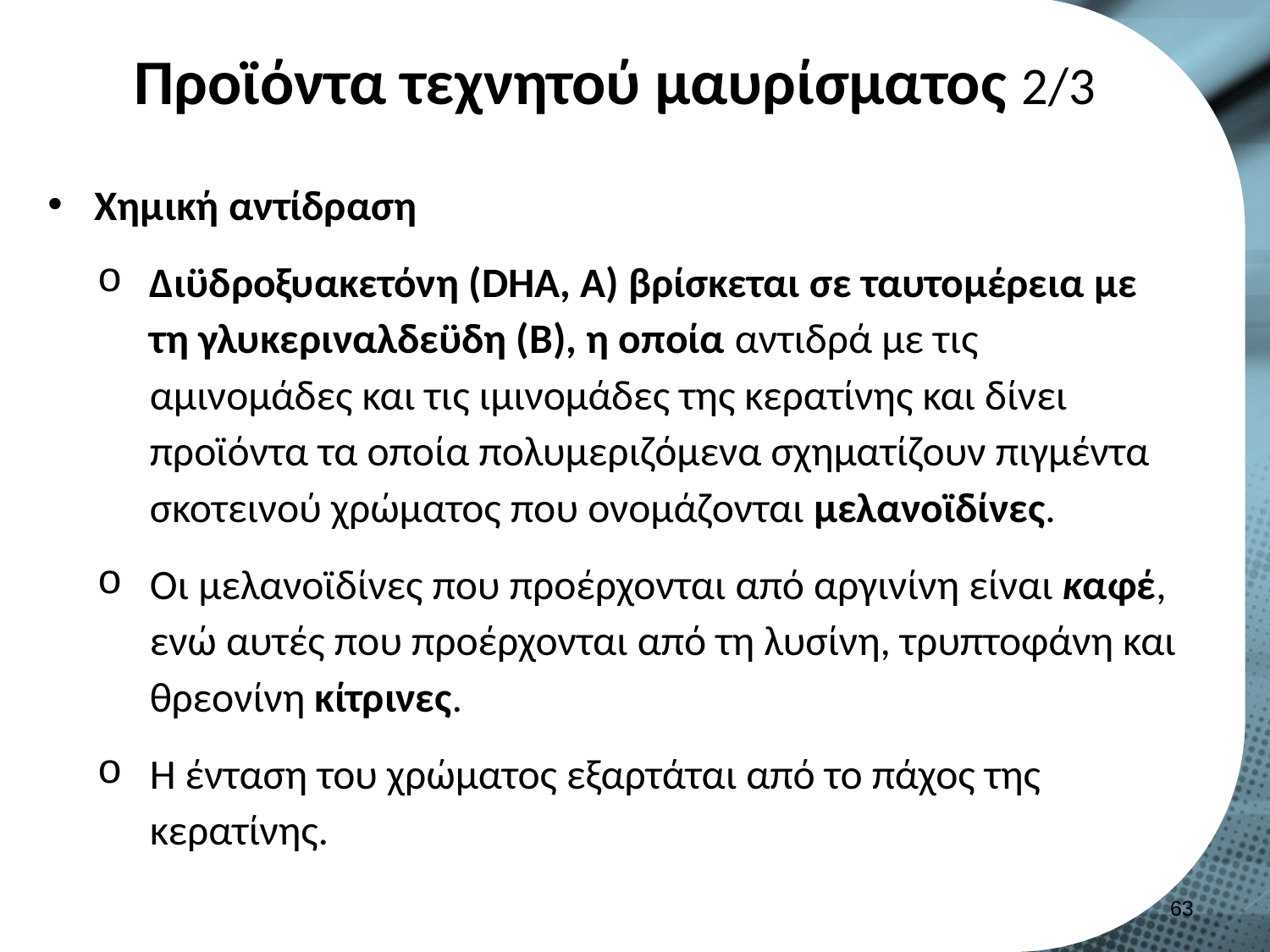

# Προϊόντα τεχνητού μαυρίσματος 2/3
Χημική αντίδραση
Διϋδροξυακετόνη (DHA, Α) βρίσκεται σε ταυτομέρεια με τη γλυκεριναλδεϋδη (Β), η οποία αντιδρά με τις αμινομάδες και τις ιμινομάδες της κερατίνης και δίνει προϊόντα τα οποία πολυμεριζόμενα σχηματίζουν πιγμέντα σκοτεινού χρώματος που ονομάζονται μελανοϊδίνες.
Οι μελανοϊδίνες που προέρχονται από αργινίνη είναι καφέ, ενώ αυτές που προέρχονται από τη λυσίνη, τρυπτοφάνη και θρεονίνη κίτρινες.
Η ένταση του χρώματος εξαρτάται από το πάχος της κερατίνης.
63